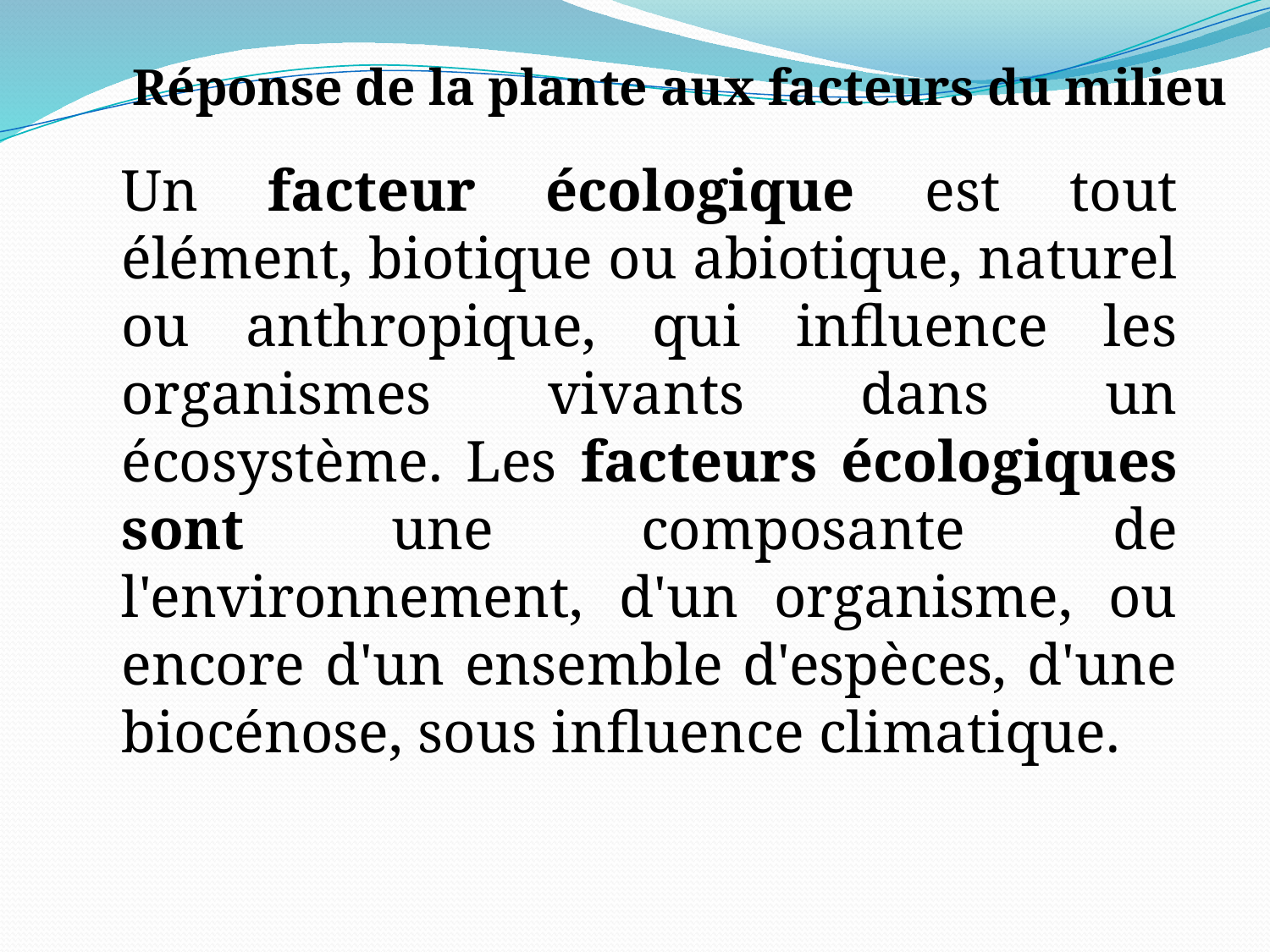

Réponse de la plante aux facteurs du milieu
Un facteur écologique est tout élément, biotique ou abiotique, naturel ou anthropique, qui influence les organismes vivants dans un écosystème. Les facteurs écologiques sont une composante de l'environnement, d'un organisme, ou encore d'un ensemble d'espèces, d'une biocénose, sous influence climatique.